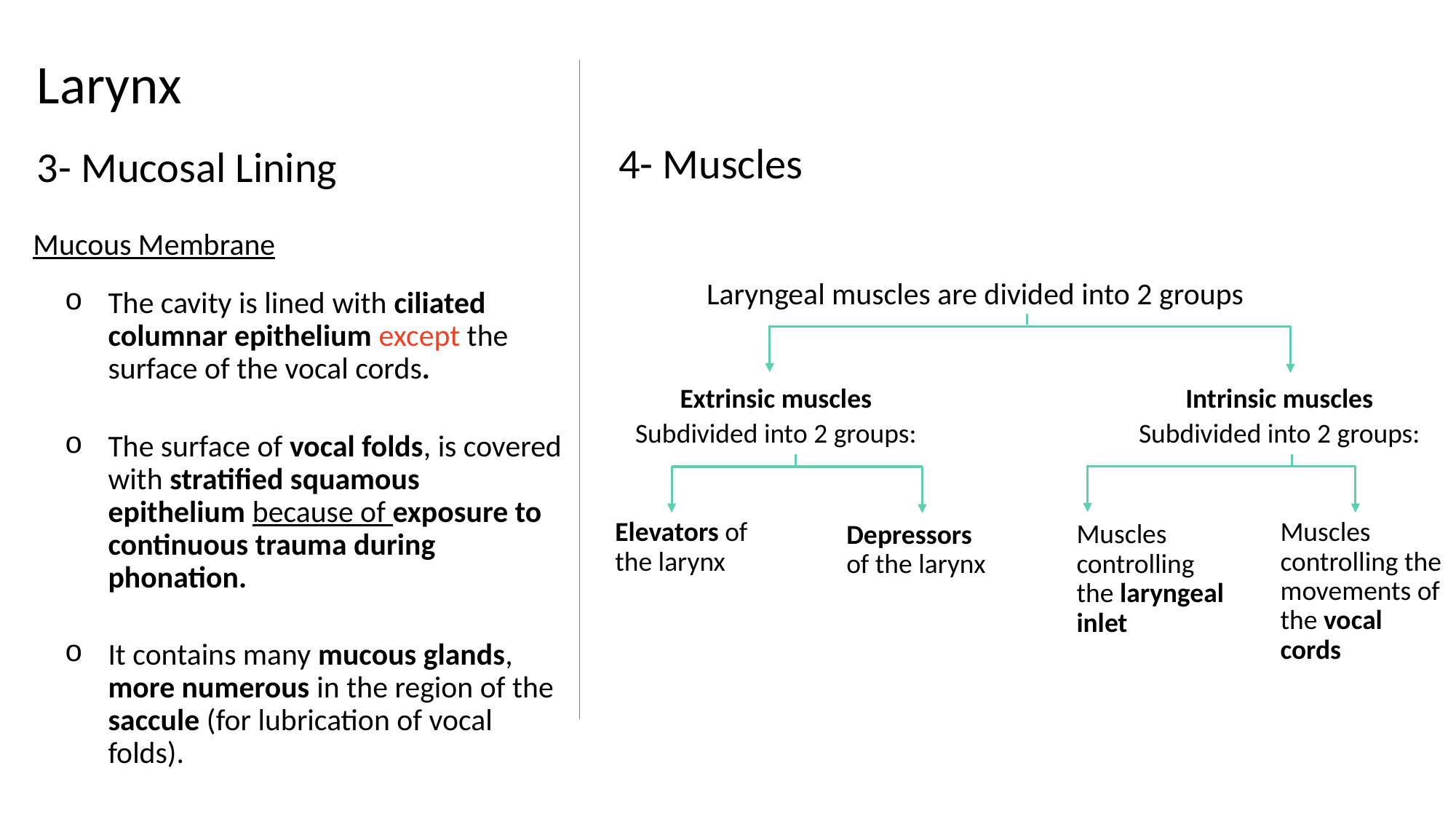

Larynx
3- Mucosal Lining

4- Muscles
Mucous Membrane

The cavity is lined with ciliated columnar epithelium except the surface of the vocal cords.

The surface of vocal folds, is covered with stratified squamous epithelium because of exposure to continuous trauma during phonation.

It contains many mucous glands, more numerous in the region of the saccule (for lubrication of vocal folds).

Laryngeal muscles are divided into 2 groups
Extrinsic muscles
Subdivided into 2 groups:
Intrinsic muscles
Subdivided into 2 groups:
Elevators of the larynx
Muscles controlling the movements of the vocal cords
Depressors of the larynx
Muscles controlling the laryngeal inlet